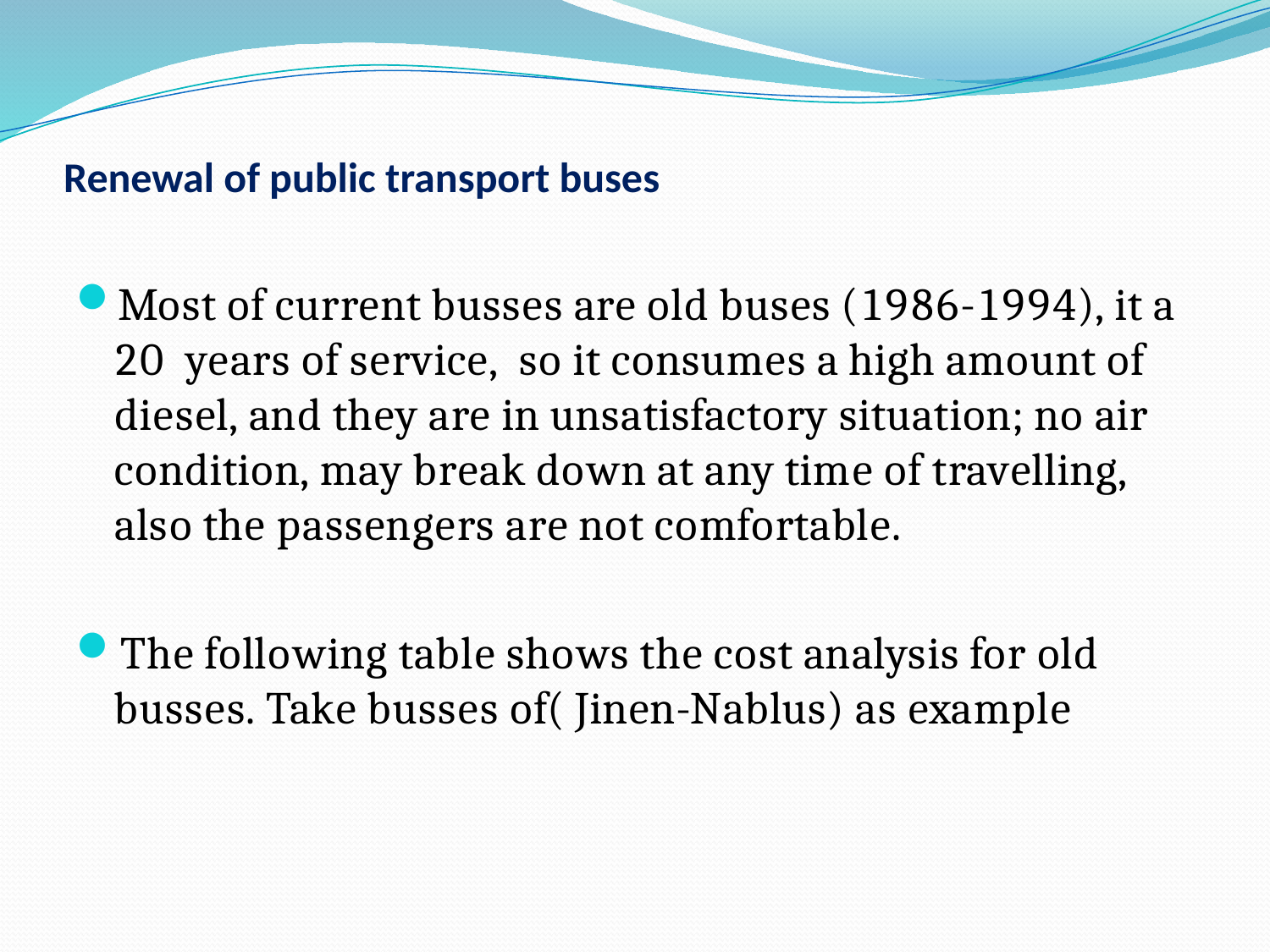

# Renewal of public transport buses
Most of current busses are old buses (1986-1994), it a 20  years of service,  so it consumes a high amount of diesel, and they are in unsatisfactory situation; no air condition, may break down at any time of travelling, also the passengers are not comfortable.

The following table shows the cost analysis for old busses. Take busses of( Jinen-Nablus) as example